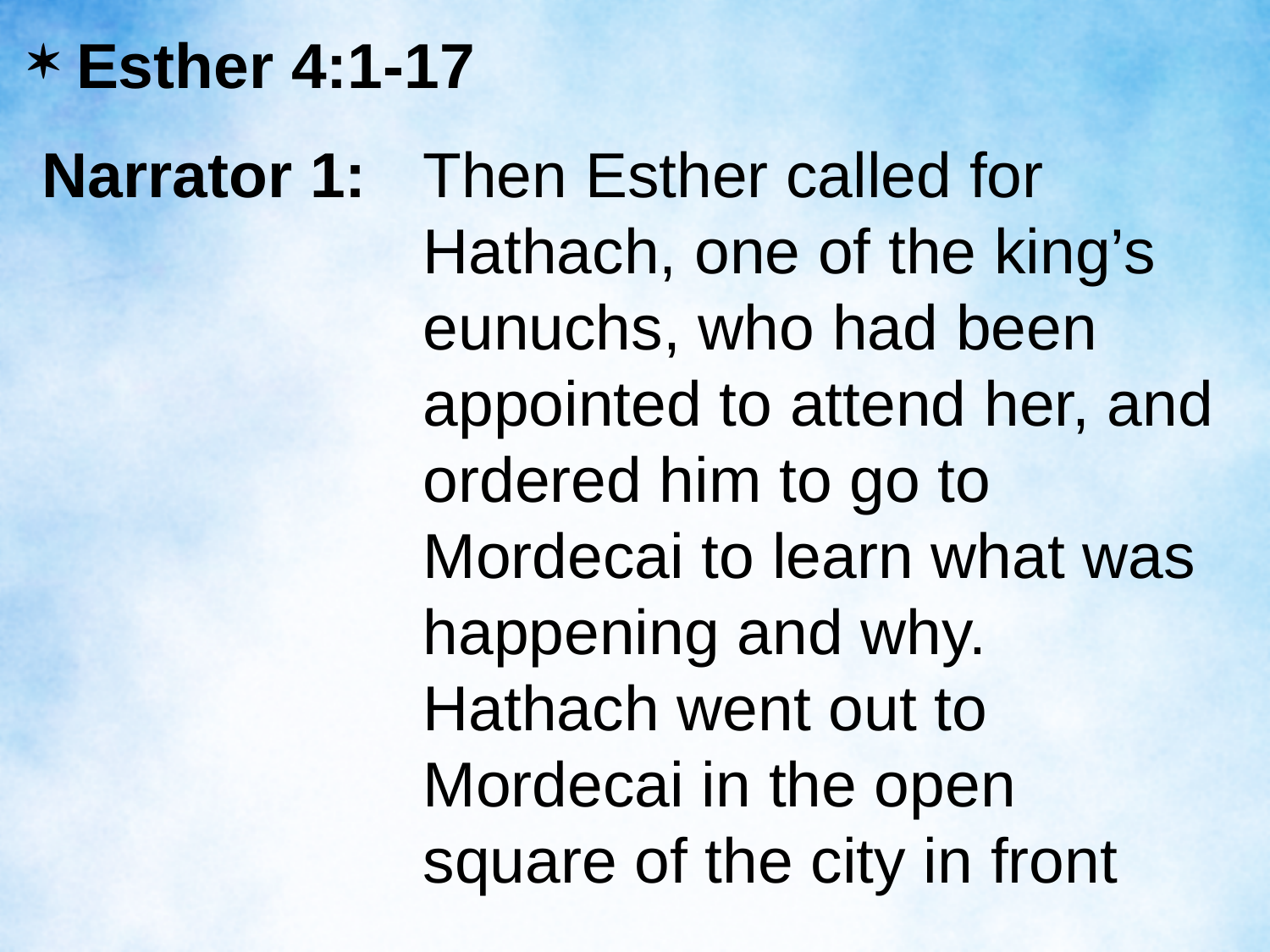

Esther 4:1-17
Narrator 1:	Then Esther called for Hathach, one of the king’s eunuchs, who had been appointed to attend her, and ordered him to go to Mordecai to learn what was happening and why. Hathach went out to Mordecai in the open square of the city in front